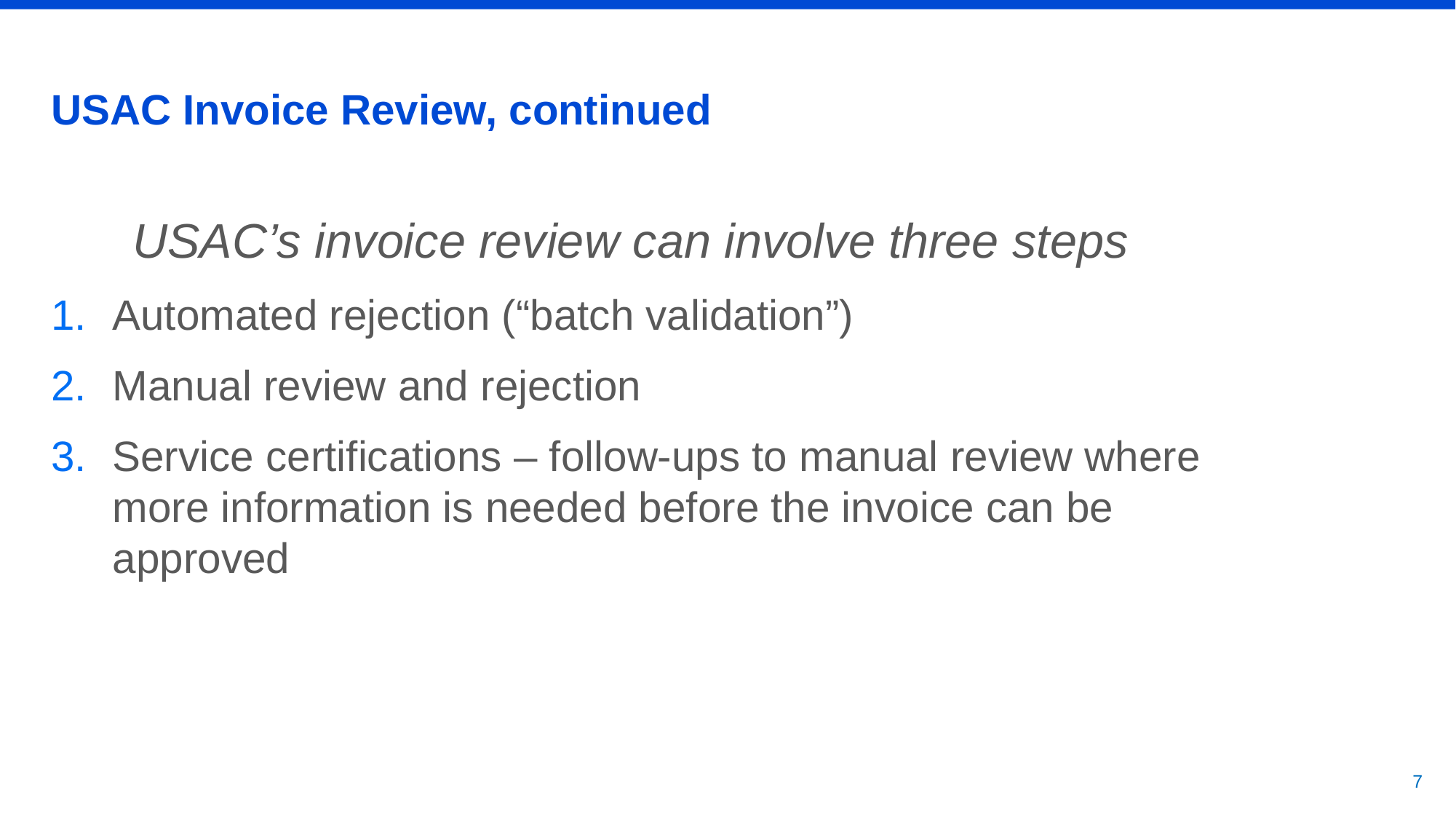

# USAC Invoice Review, continued
USAC’s invoice review can involve three steps
Automated rejection (“batch validation”)
Manual review and rejection
Service certifications – follow-ups to manual review where more information is needed before the invoice can be approved

7